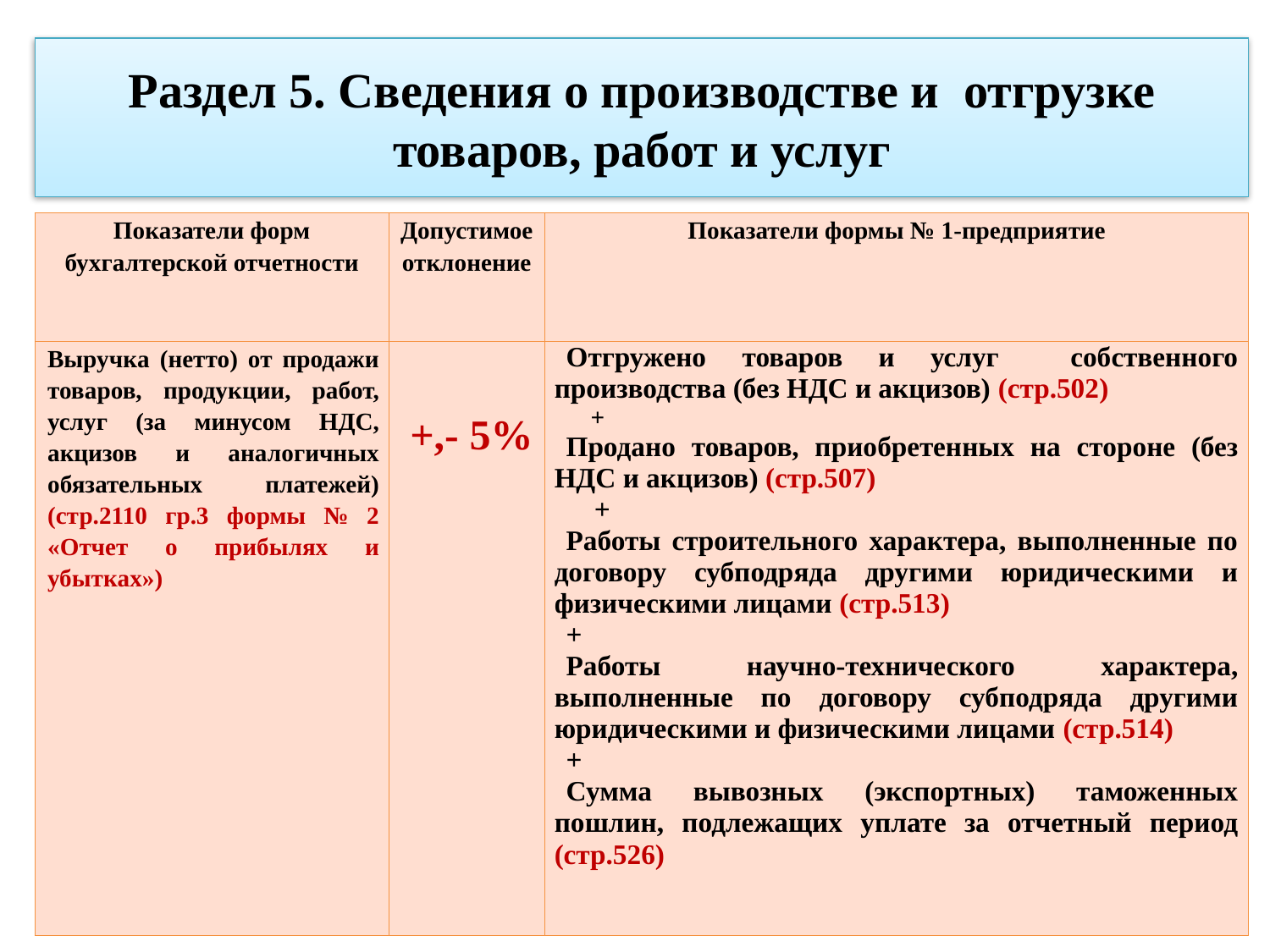

# Раздел 5. Сведения о производстве и  отгрузке товаров, работ и услуг
| Показатели форм бухгалтерской отчетности | Допустимое отклонение | Показатели формы № 1-предприятие |
| --- | --- | --- |
| Выручка (нетто) от продажи товаров, продукции, работ, услуг (за минусом НДС, акцизов и аналогичных обязательных платежей) (стр.2110 гр.3 формы № 2 «Отчет о прибылях и убытках») | +,- 5% | Отгружено товаров и услуг собственного производства (без НДС и акцизов) (стр.502) + Продано товаров, приобретенных на стороне (без НДС и акцизов) (стр.507) + Работы строительного характера, выполненные по договору субподряда другими юридическими и физическими лицами (стр.513) + Работы научно-технического характера, выполненные по договору субподряда другими юридическими и физическими лицами (стр.514) + Сумма вывозных (экспортных) таможенных пошлин, подлежащих уплате за отчетный период (стр.526) |